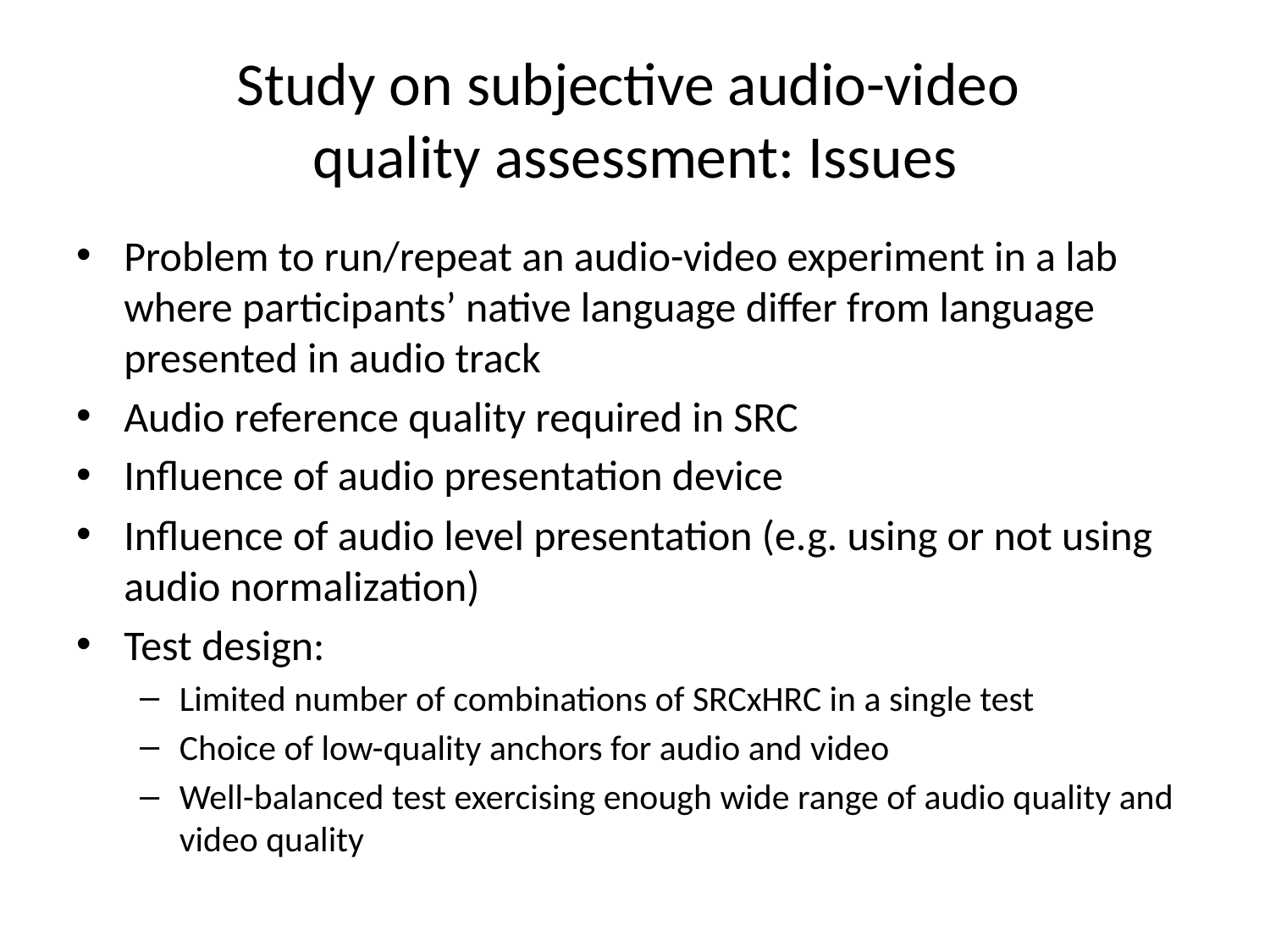

# Study on subjective audio-video quality assessment: Issues
Problem to run/repeat an audio-video experiment in a lab where participants’ native language differ from language presented in audio track
Audio reference quality required in SRC
Influence of audio presentation device
Influence of audio level presentation (e.g. using or not using audio normalization)
Test design:
Limited number of combinations of SRCxHRC in a single test
Choice of low-quality anchors for audio and video
Well-balanced test exercising enough wide range of audio quality and video quality